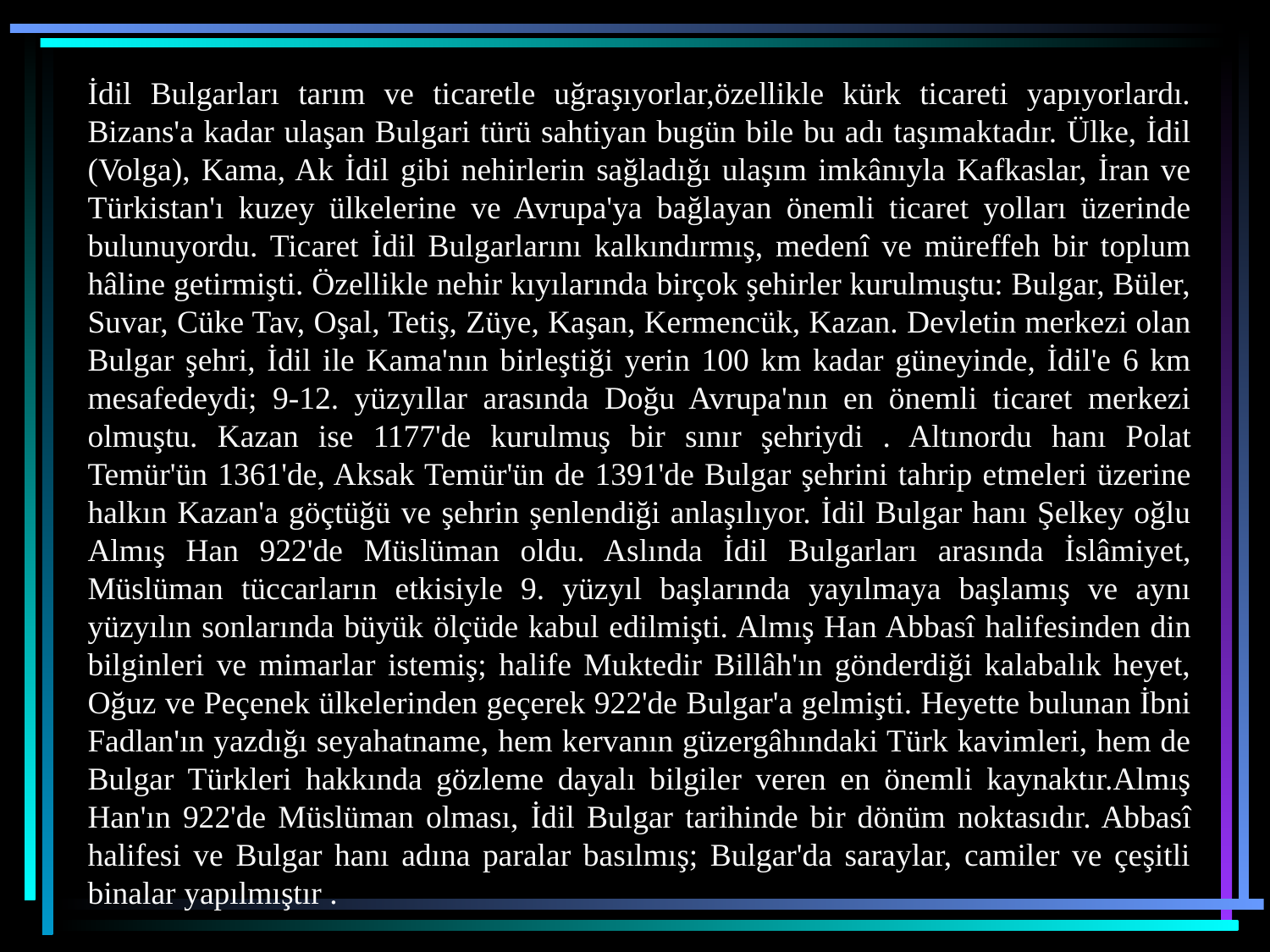

İdil Bulgarları tarım ve ticaretle uğraşıyorlar,özellikle kürk ticareti yapıyorlardı. Bizans'a kadar ulaşan Bulgari türü sahtiyan bugün bile bu adı taşımaktadır. Ülke, İdil (Volga), Kama, Ak İdil gibi nehirlerin sağladığı ulaşım imkânıyla Kafkaslar, İran ve Türkistan'ı kuzey ülkelerine ve Avrupa'ya bağlayan önemli ticaret yolları üzerinde bulunuyordu. Ticaret İdil Bulgarlarını kalkındırmış, medenî ve müreffeh bir toplum hâline getirmişti. Özellikle nehir kıyılarında birçok şehirler kurulmuştu: Bulgar, Büler, Suvar, Cüke Tav, Oşal, Tetiş, Züye, Kaşan, Kermencük, Kazan. Devletin merkezi olan Bulgar şehri, İdil ile Kama'nın birleştiği yerin 100 km kadar güneyinde, İdil'e 6 km mesafedeydi; 9-12. yüzyıllar arasında Doğu Avrupa'nın en önemli ticaret merkezi olmuştu. Kazan ise 1177'de kurulmuş bir sınır şehriydi . Altınordu hanı Polat Temür'ün 1361'de, Aksak Temür'ün de 1391'de Bulgar şehrini tahrip etmeleri üzerine halkın Kazan'a göçtüğü ve şehrin şenlendiği anlaşılıyor. İdil Bulgar hanı Şelkey oğlu Almış Han 922'de Müslüman oldu. Aslında İdil Bulgarları arasında İslâmiyet, Müslüman tüccarların etkisiyle 9. yüzyıl başlarında yayılmaya başlamış ve aynı yüzyılın sonlarında büyük ölçüde kabul edilmişti. Almış Han Abbasî halifesinden din bilginleri ve mimarlar istemiş; halife Muktedir Billâh'ın gönderdiği kalabalık heyet, Oğuz ve Peçenek ülkelerinden geçerek 922'de Bulgar'a gelmişti. Heyette bulunan İbni Fadlan'ın yazdığı seyahatname, hem kervanın güzergâhındaki Türk kavimleri, hem de Bulgar Türkleri hakkında gözleme dayalı bilgiler veren en önemli kaynaktır.Almış Han'ın 922'de Müslüman olması, İdil Bulgar tarihinde bir dönüm noktasıdır. Abbasî halifesi ve Bulgar hanı adına paralar basılmış; Bulgar'da saraylar, camiler ve çeşitli binalar yapılmıştır .